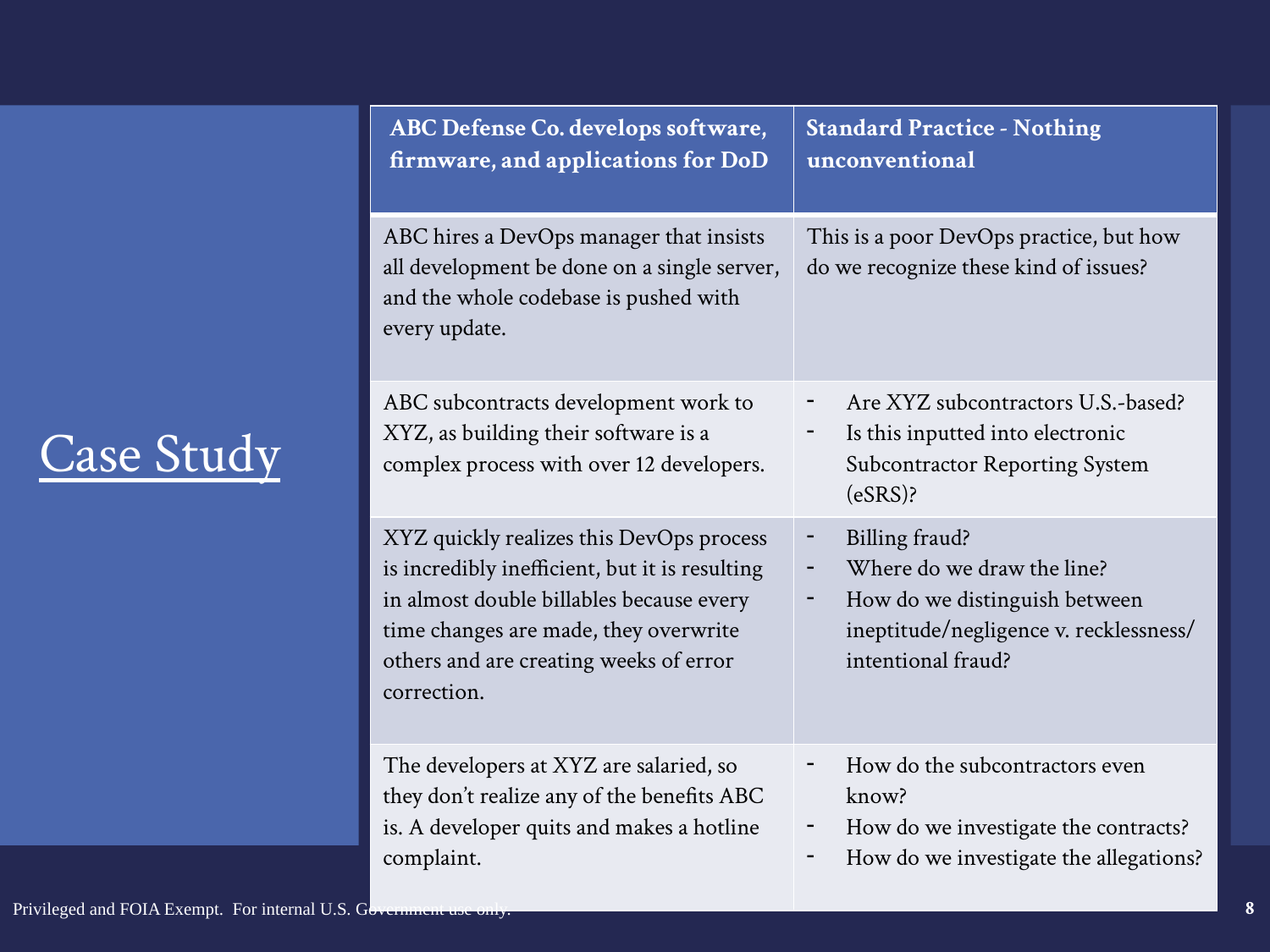

| ABC Defense Co. develops software, firmware, and applications for DoD | Standard Practice - Nothing unconventional |
| --- | --- |
| ABC hires a DevOps manager that insists all development be done on a single server, and the whole codebase is pushed with every update. | This is a poor DevOps practice, but how do we recognize these kind of issues? |
| ABC subcontracts development work to XYZ, as building their software is a complex process with over 12 developers. | Are XYZ subcontractors U.S.-based? Is this inputted into electronic Subcontractor Reporting System (eSRS)? |
| XYZ quickly realizes this DevOps process is incredibly inefficient, but it is resulting in almost double billables because every time changes are made, they overwrite others and are creating weeks of error correction. | Billing fraud? Where do we draw the line? How do we distinguish between ineptitude/negligence v. recklessness/ intentional fraud? |
| The developers at XYZ are salaried, so they don’t realize any of the benefits ABC is. A developer quits and makes a hotline complaint. | How do the subcontractors even know? How do we investigate the contracts? How do we investigate the allegations? |
# Case Study

Privileged and FOIA Exempt.  For internal U.S. Government use only.

8